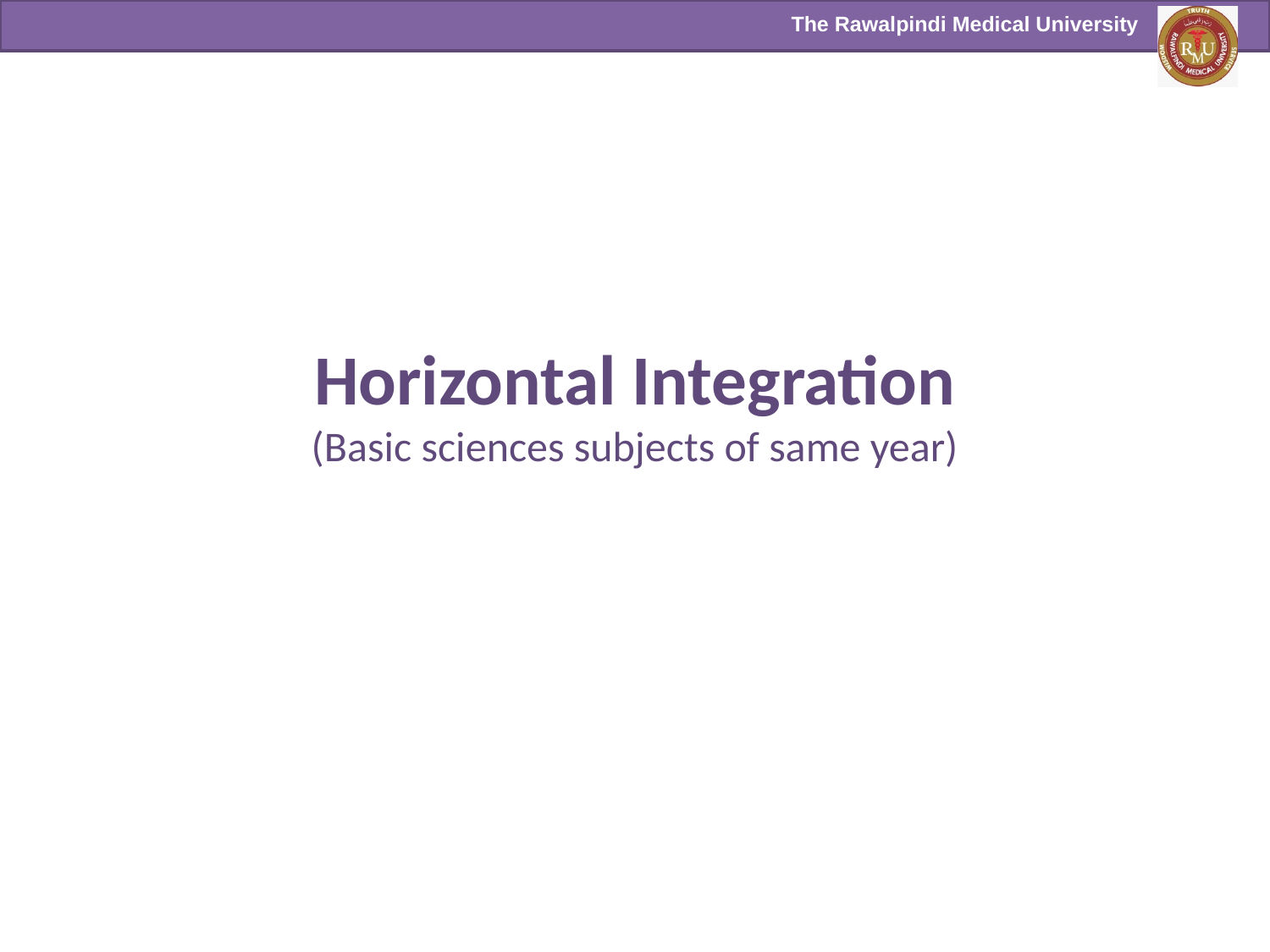

# Horizontal Integration (Basic sciences subjects of same year)